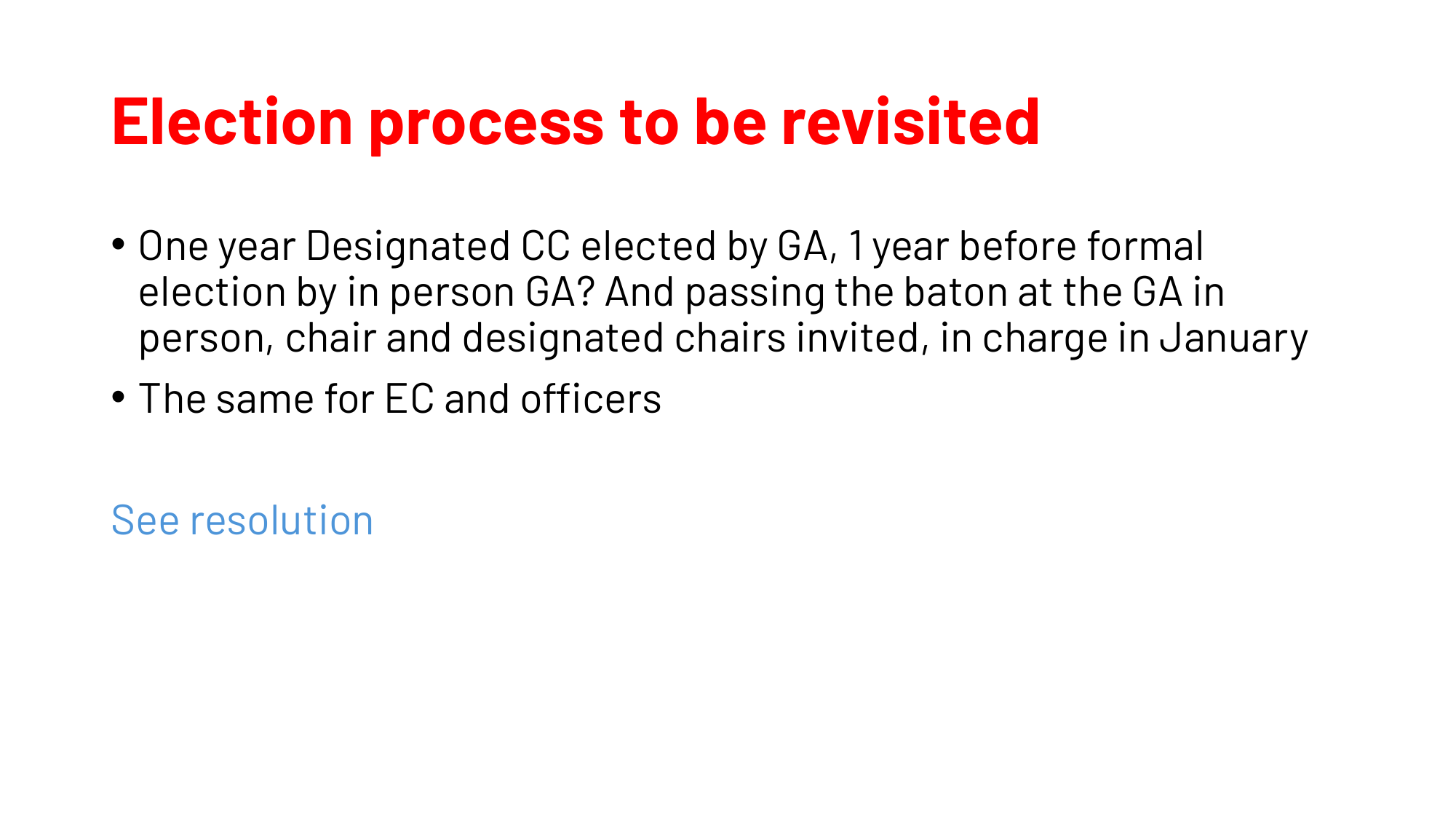

# Election process to be revisited
One year Designated CC elected by GA, 1 year before formal election by in person GA? And passing the baton at the GA in person, chair and designated chairs invited, in charge in January
The same for EC and officers

See resolution